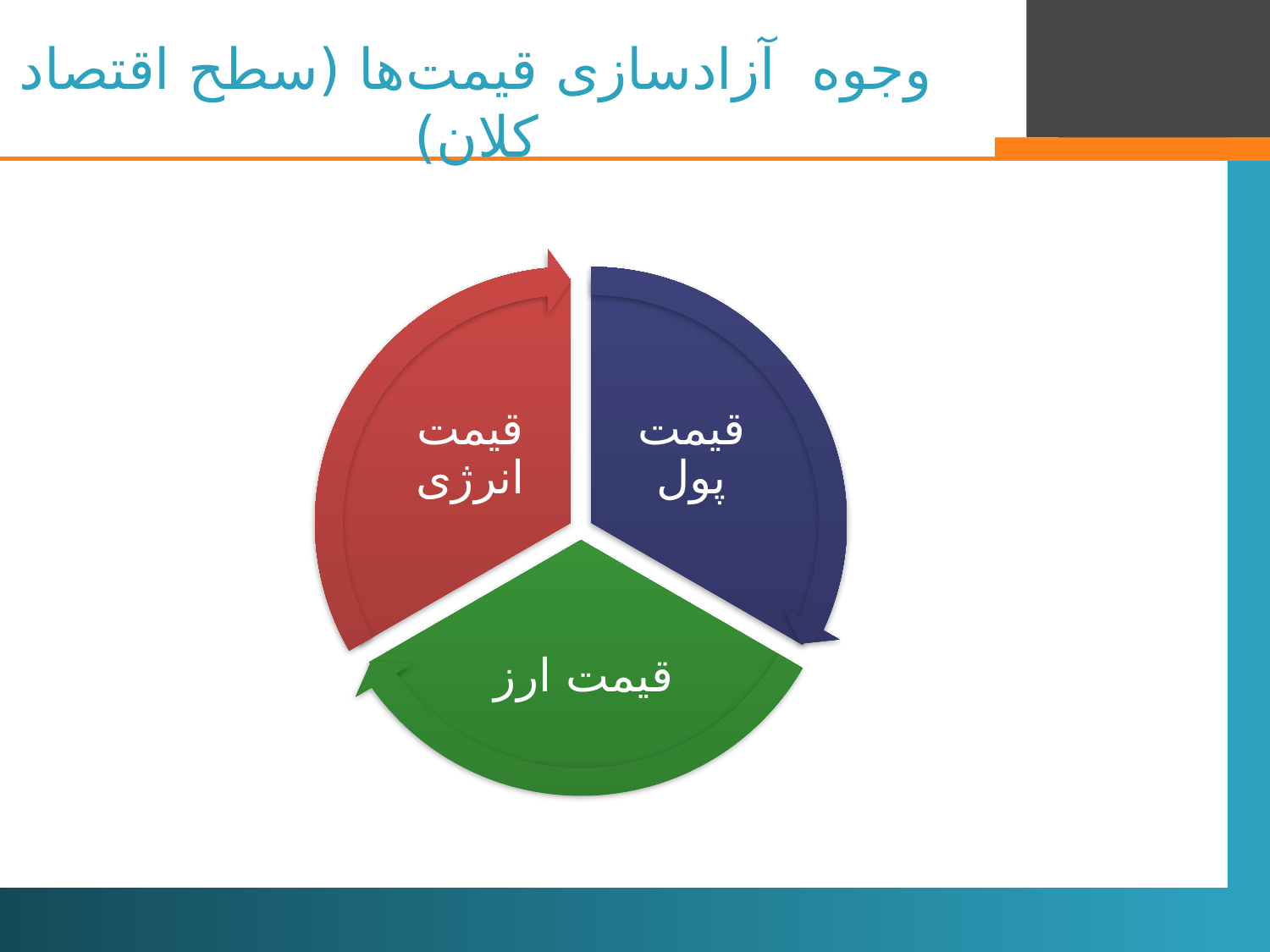

# وجوه  آزادسازی قیمت‌ها (سطح اقتصاد کلان)

قیمت انرژی
قیمت پول
قیمت ارز